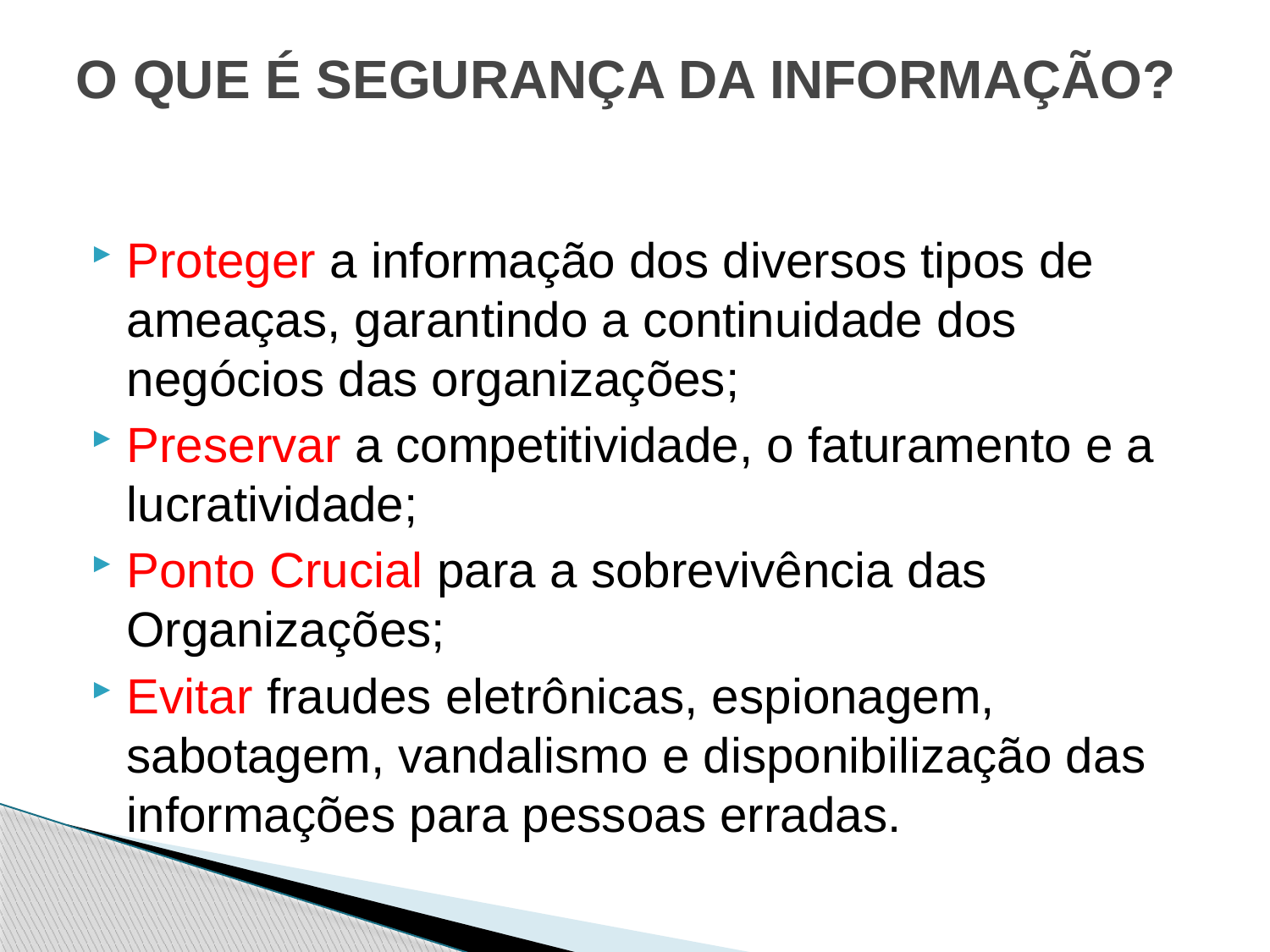

# O QUE É SEGURANÇA DA INFORMAÇÃO?
Proteger a informação dos diversos tipos de ameaças, garantindo a continuidade dos negócios das organizações;
Preservar a competitividade, o faturamento e a lucratividade;
Ponto Crucial para a sobrevivência das Organizações;
Evitar fraudes eletrônicas, espionagem, sabotagem, vandalismo e disponibilização das informações para pessoas erradas.